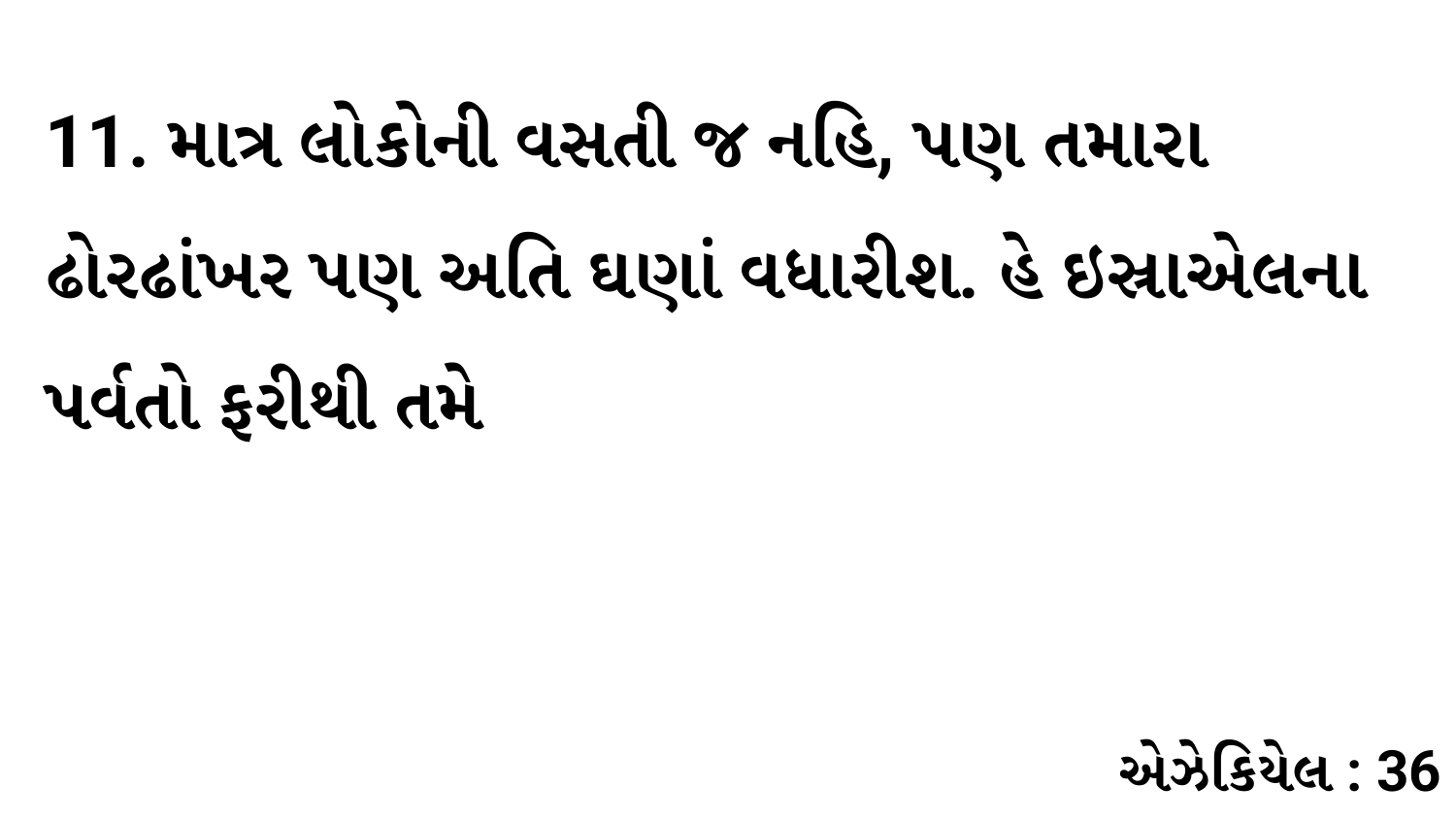

11. માત્ર લોકોની વસતી જ નહિ, પણ તમારા ઢોરઢાંખર પણ અતિ ઘણાં વધારીશ. હે ઇસ્રાએલના પર્વતો ફરીથી તમે
એઝેકિયેલ : 36